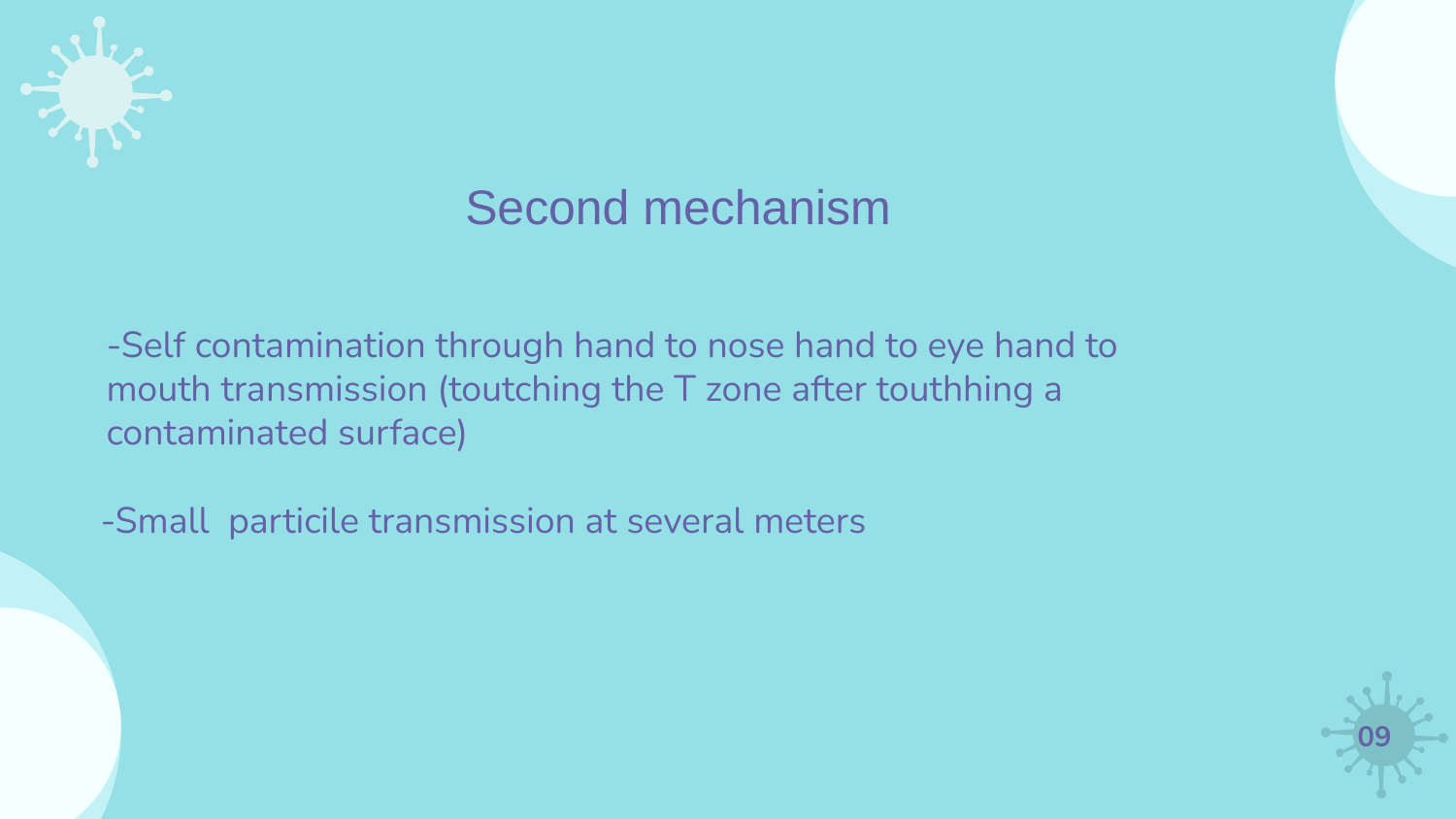

# Second mechanism
-Self contamination through hand to nose hand to eye hand to mouth transmission (toutching the T zone after touthhing a contaminated surface)
-Small  particile transmission at several meters
09